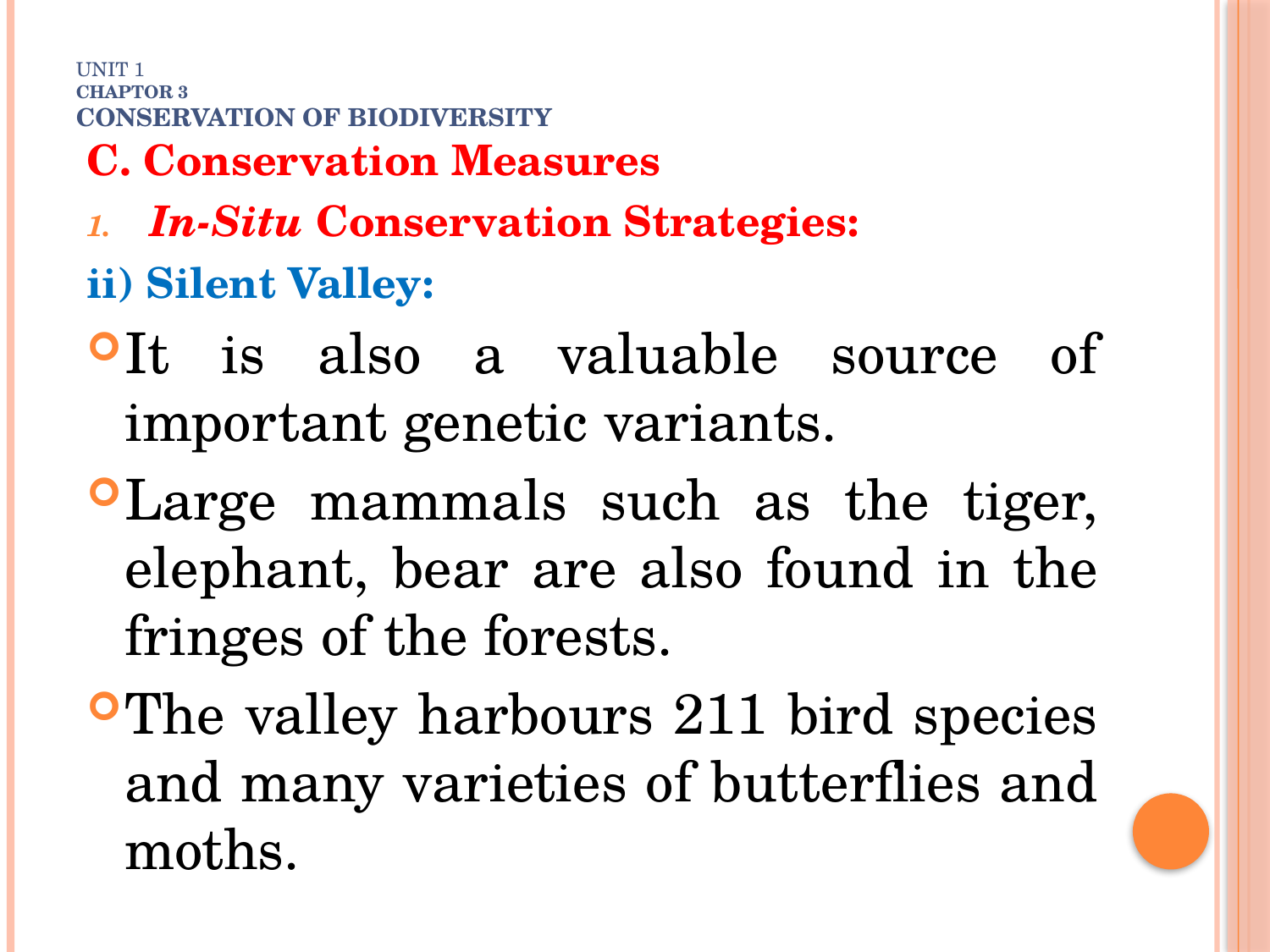

# Unit 1 Chaptor 3 Conservation of biodiversity
C. Conservation Measures
In-Situ Conservation Strategies:
ii) Silent Valley:
It is also a valuable source of important genetic variants.
Large mammals such as the tiger, elephant, bear are also found in the fringes of the forests.
The valley harbours 211 bird species and many varieties of butterflies and moths.